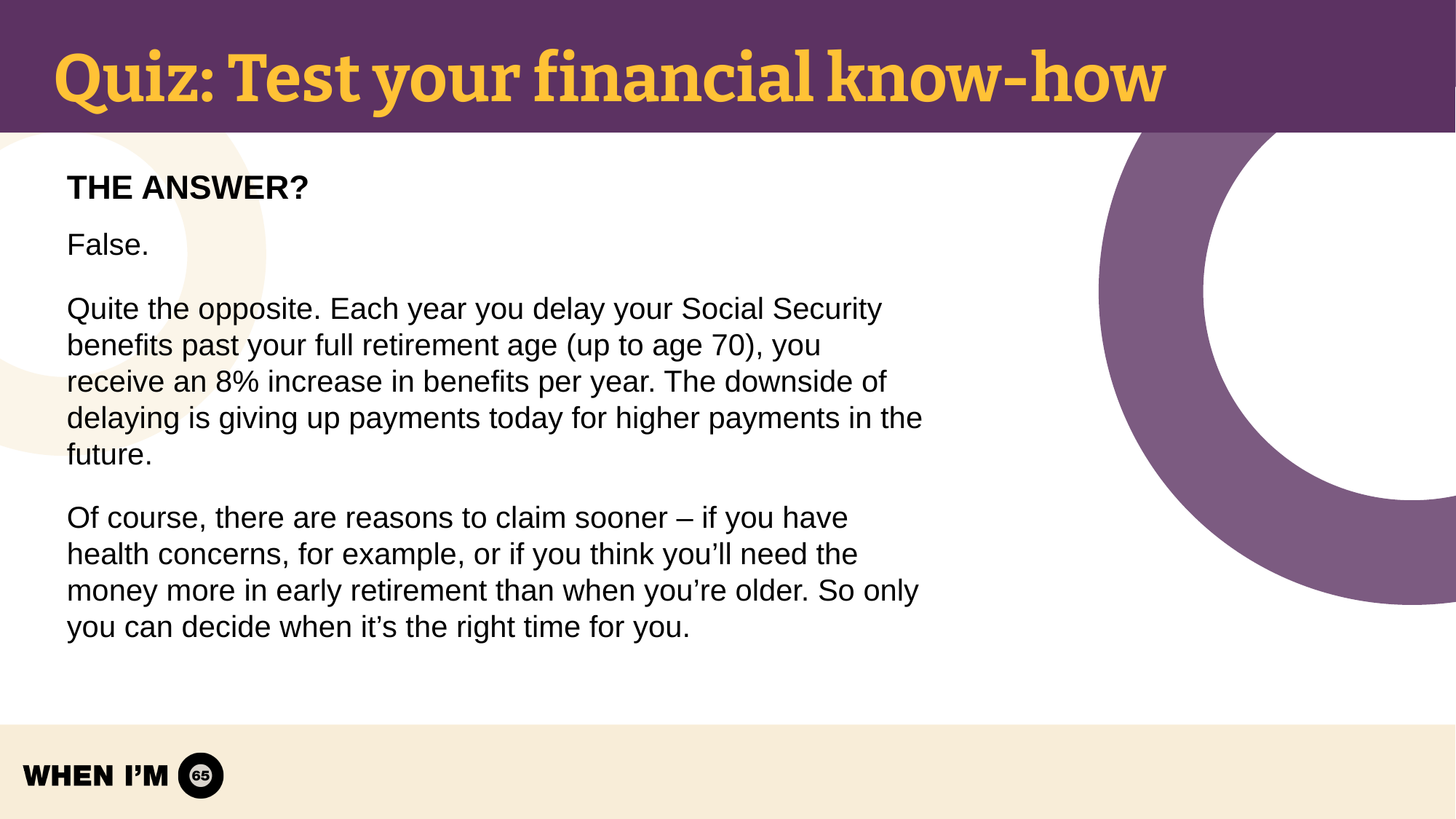

# Quiz: Test your financial know-how
THE ANSWER?
False.
Quite the opposite. Each year you delay your Social Security benefits past your full retirement age (up to age 70), you receive an 8% increase in benefits per year. The downside of delaying is giving up payments today for higher payments in the future.
Of course, there are reasons to claim sooner – if you have health concerns, for example, or if you think you’ll need the money more in early retirement than when you’re older. So only you can decide when it’s the right time for you.